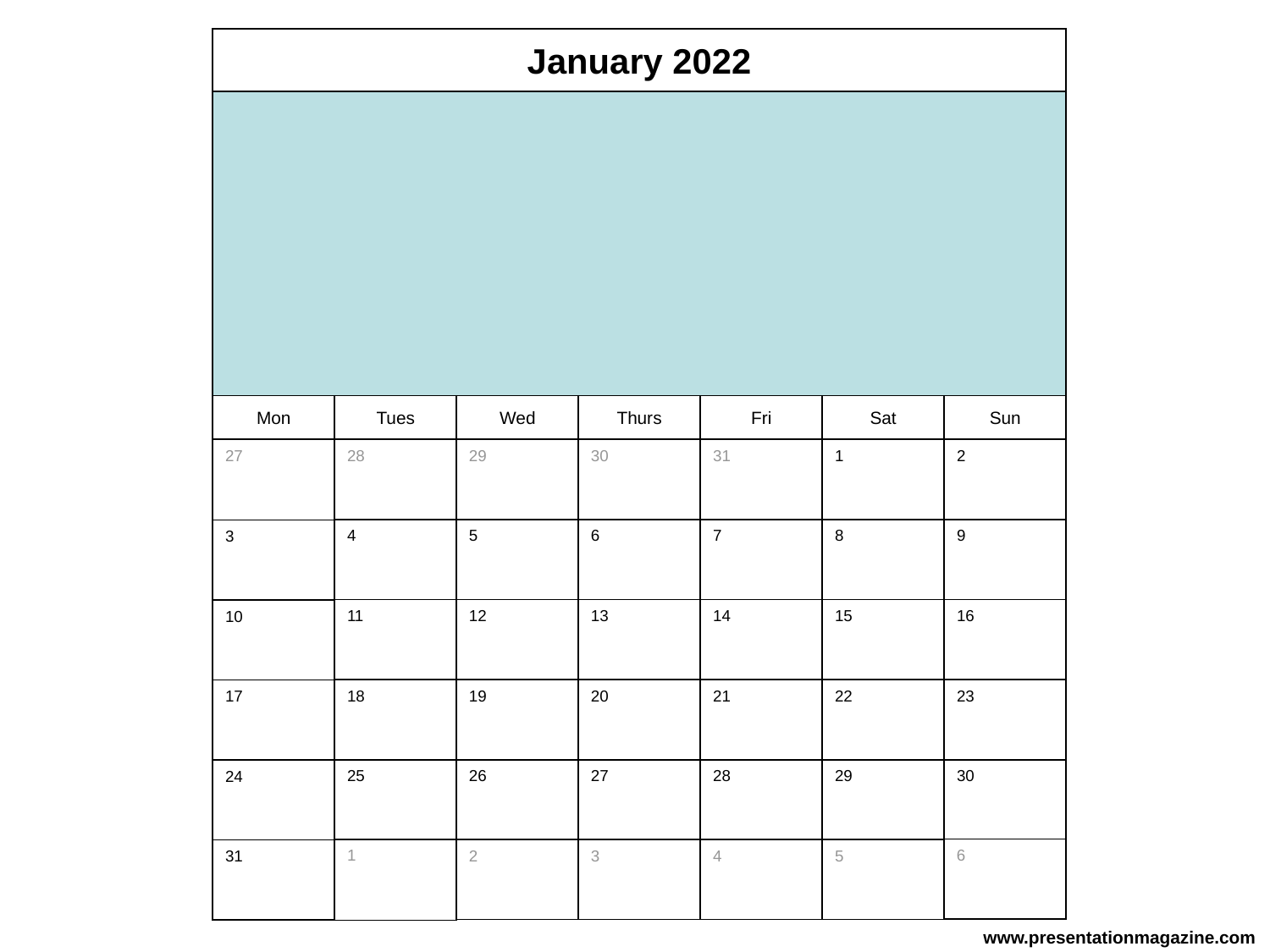

January 2022

Mon
Tues
Wed
Thurs
Fri
Sat
Sun
27
28
29
30
31
1
2
4
5
6
7
8
9
3
15
16
11
12
13
14
10
18
19
20
21
22
23
17
29
30
25
26
27
28
24
1
6
2
3
4
5
31